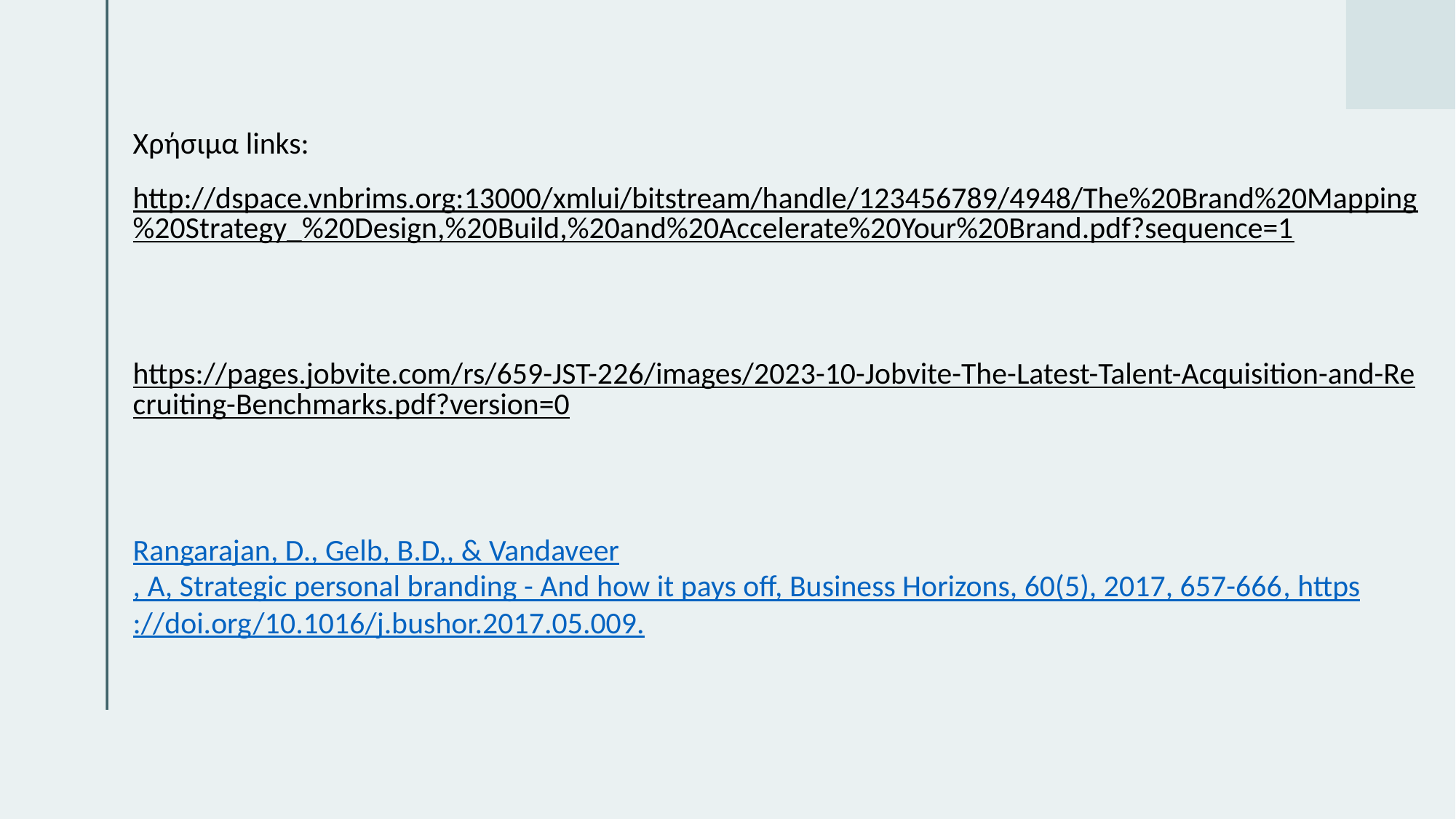

Χρήσιμα links:
http://dspace.vnbrims.org:13000/xmlui/bitstream/handle/123456789/4948/The%20Brand%20Mapping%20Strategy_%20Design,%20Build,%20and%20Accelerate%20Your%20Brand.pdf?sequence=1

https://pages.jobvite.com/rs/659-JST-226/images/2023-10-Jobvite-The-Latest-Talent-Acquisition-and-Recruiting-Benchmarks.pdf?version=0

Rangarajan, D., Gelb, B.D,, & Vandaveer, A, Strategic personal branding - And how it pays off, Business Horizons, 60(5), 2017, 657-666, https://doi.org/10.1016/j.bushor.2017.05.009.